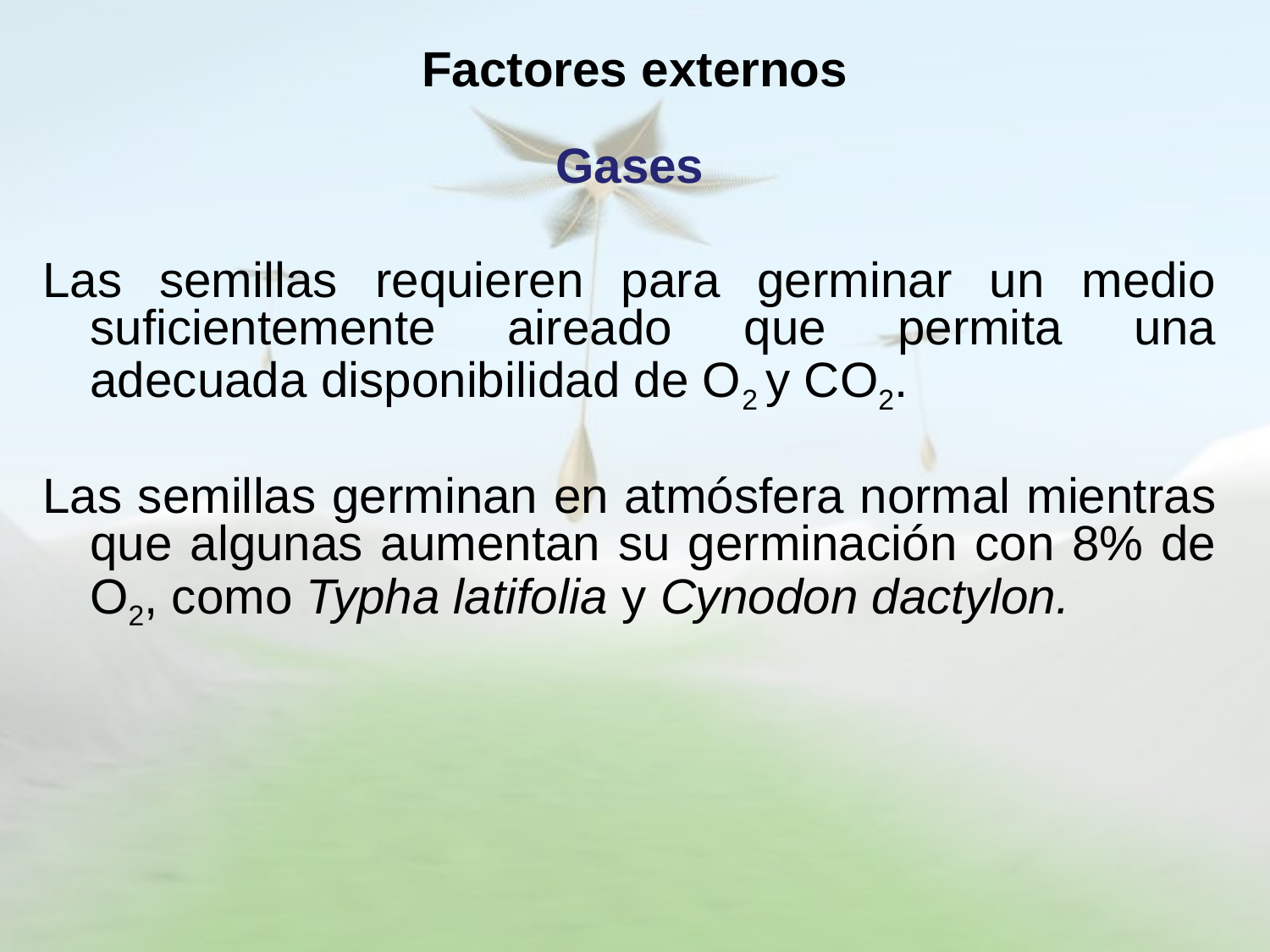

# Factores externos
Gases

Las semillas requieren para germinar un medio suficientemente aireado que permita una adecuada disponibilidad de O2 y CO2.

Las semillas germinan en atmósfera normal mientras que algunas aumentan su germinación con 8% de O2, como Typha latifolia y Cynodon dactylon.